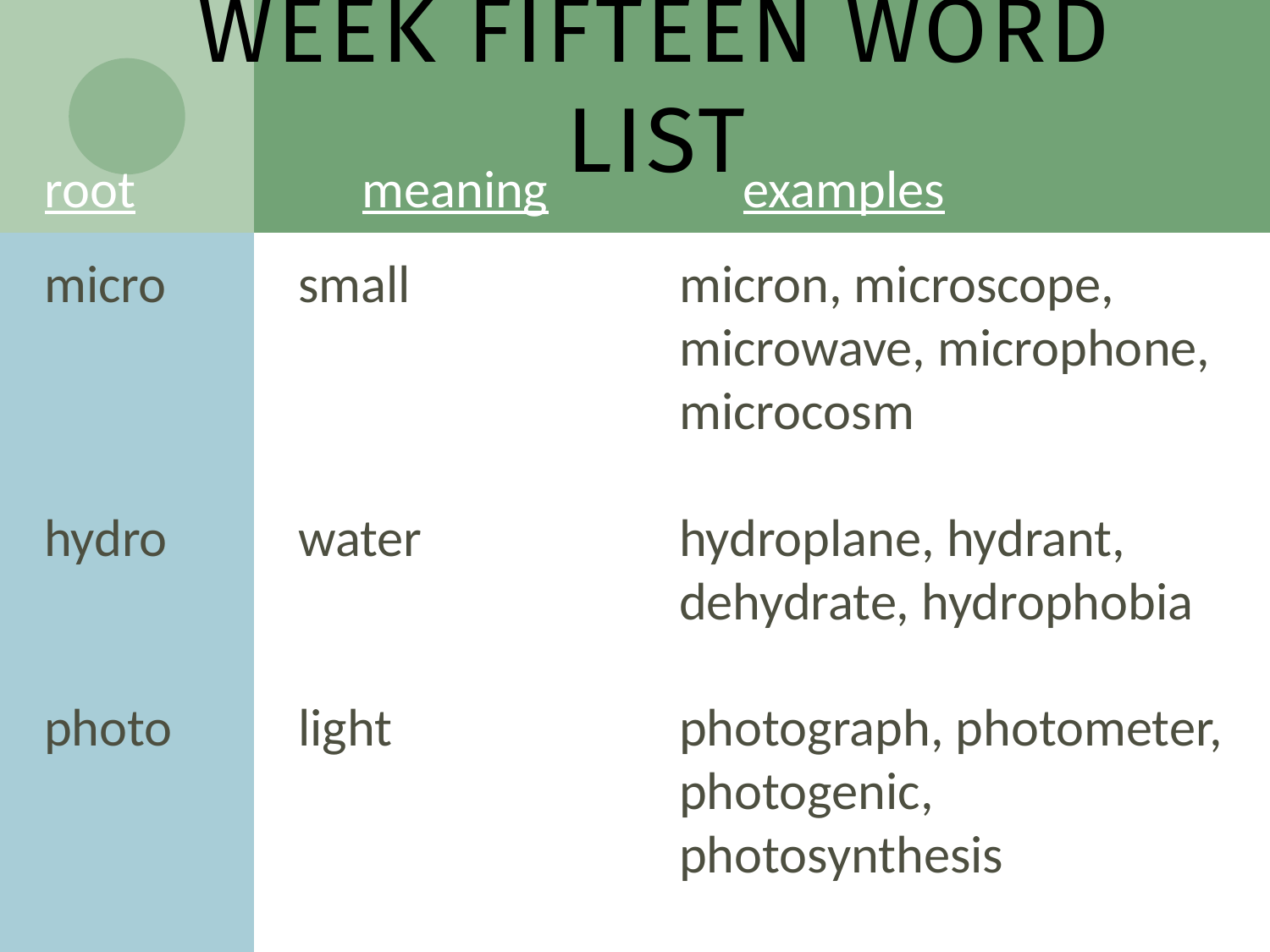

# Week Fifteen Word List
root		meaning		examples

micro		small			micron, microscope, 						microwave, microphone, 					microcosm

hydro		water			hydroplane, hydrant, 						dehydrate, hydrophobia

photo	light			photograph, photometer, 					photogenic, 							photosynthesis